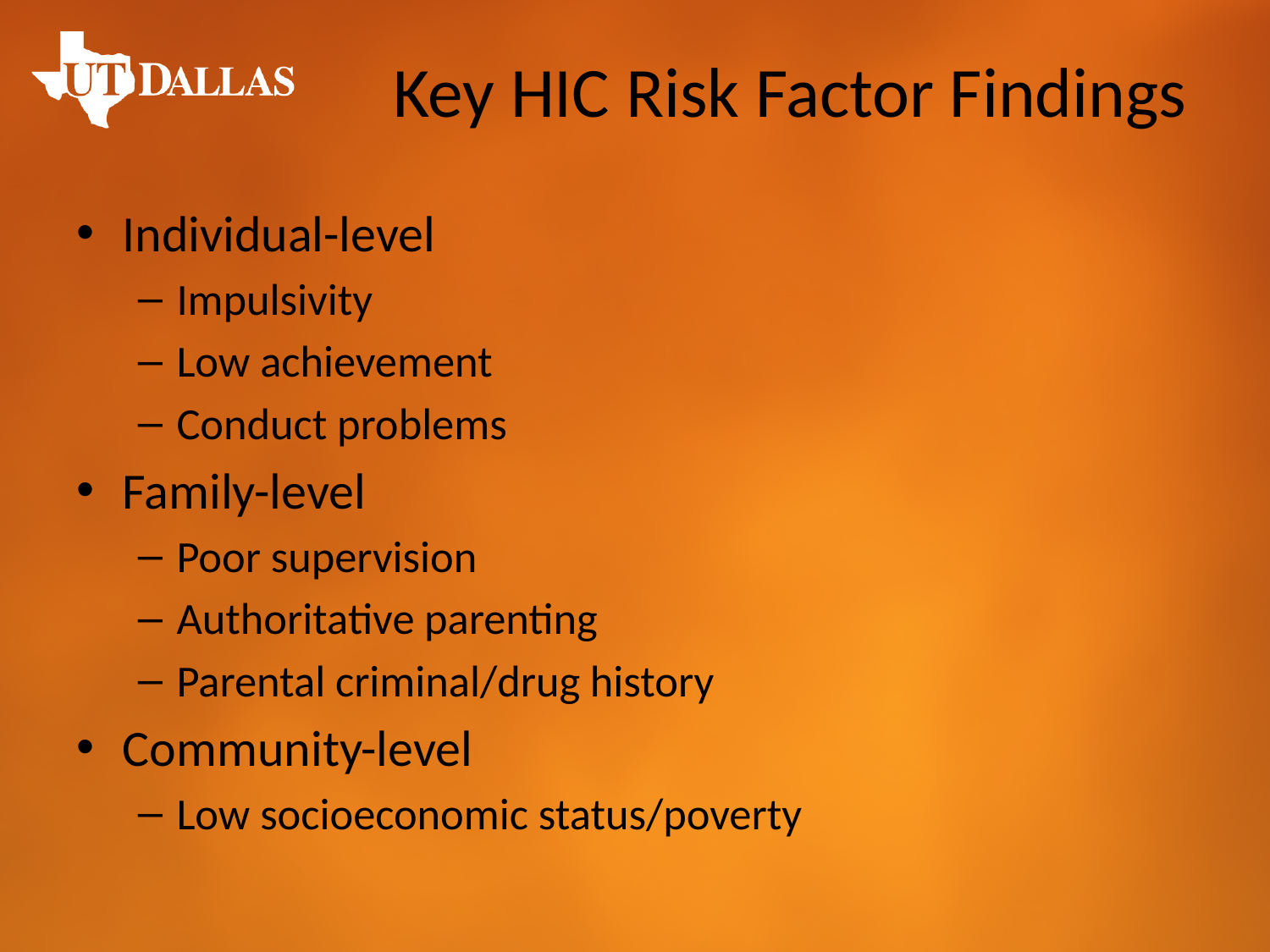

# Key HIC Risk Factor Findings
Individual-level
Impulsivity
Low achievement
Conduct problems
Family-level
Poor supervision
Authoritative parenting
Parental criminal/drug history
Community-level
Low socioeconomic status/poverty